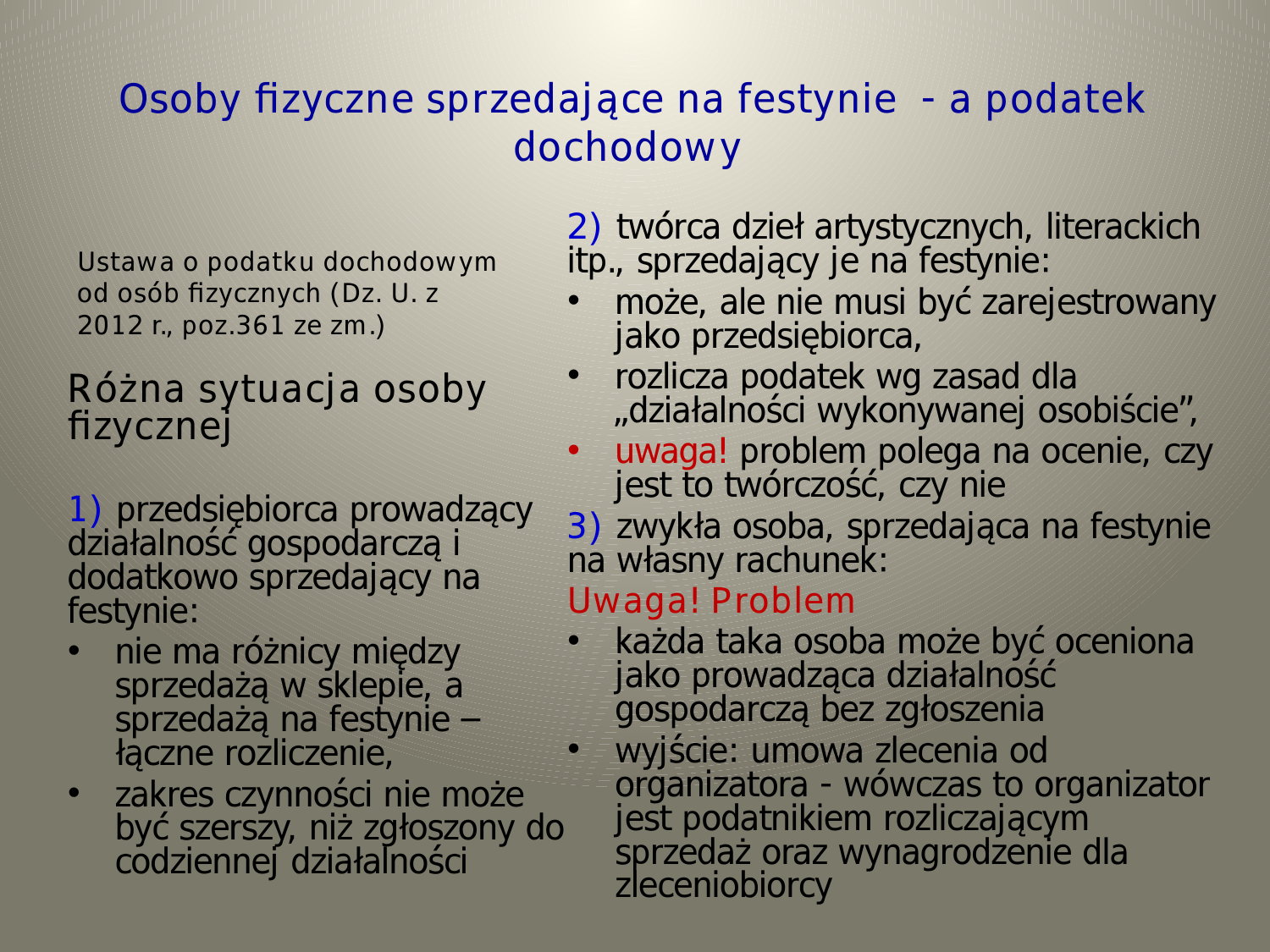

# Osoby fizyczne sprzedające na festynie  - a podatek dochodowy
Ustawa o podatku dochodowym od osób fizycznych (Dz. U. z 2012 r., poz.361 ze zm.)
2) twórca dzieł artystycznych, literackich itp., sprzedający je na festynie:
może, ale nie musi być zarejestrowany jako przedsiębiorca,
rozlicza podatek wg zasad dla „działalności wykonywanej osobiście”,
uwaga! problem polega na ocenie, czy jest to twórczość, czy nie
3) zwykła osoba, sprzedająca na festynie na własny rachunek:
Uwaga! Problem
każda taka osoba może być oceniona jako prowadząca działalność gospodarczą bez zgłoszenia
wyjście: umowa zlecenia od organizatora - wówczas to organizator jest podatnikiem rozliczającym sprzedaż oraz wynagrodzenie dla zleceniobiorcy
Różna sytuacja osoby fizycznej

1) przedsiębiorca prowadzący działalność gospodarczą i dodatkowo sprzedający na festynie:
nie ma różnicy między sprzedażą w sklepie, a sprzedażą na festynie – łączne rozliczenie,
zakres czynności nie może być szerszy, niż zgłoszony do codziennej działalności